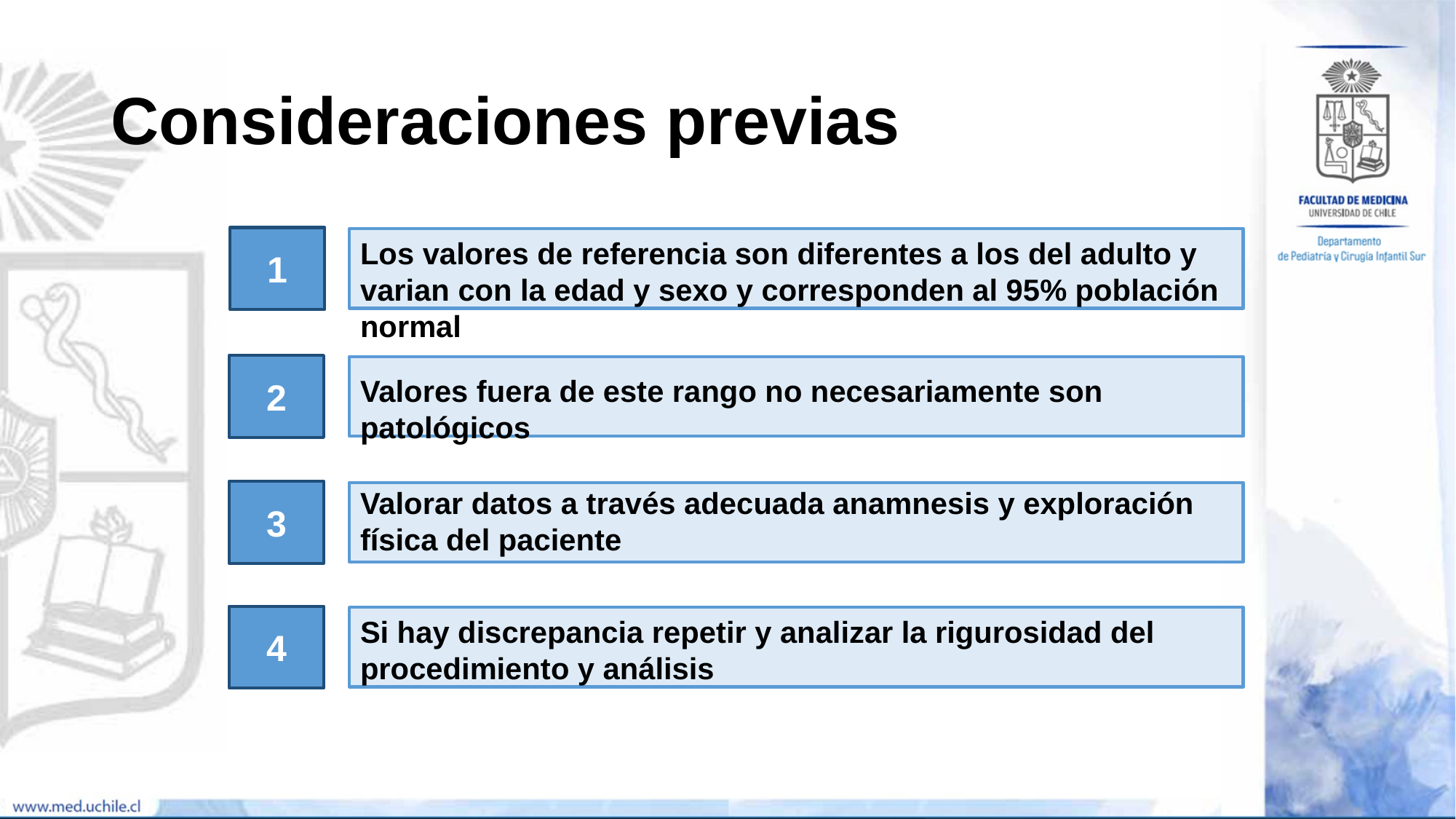

# Consideraciones previas
1
2
3
4

Los valores de referencia son diferentes a los del adulto y varian con la edad y sexo y corresponden al 95% población normal

Valores fuera de este rango no necesariamente son patológicos
Valorar datos a través adecuada anamnesis y exploración física del paciente

Si hay discrepancia repetir y analizar la rigurosidad del procedimiento y análisis